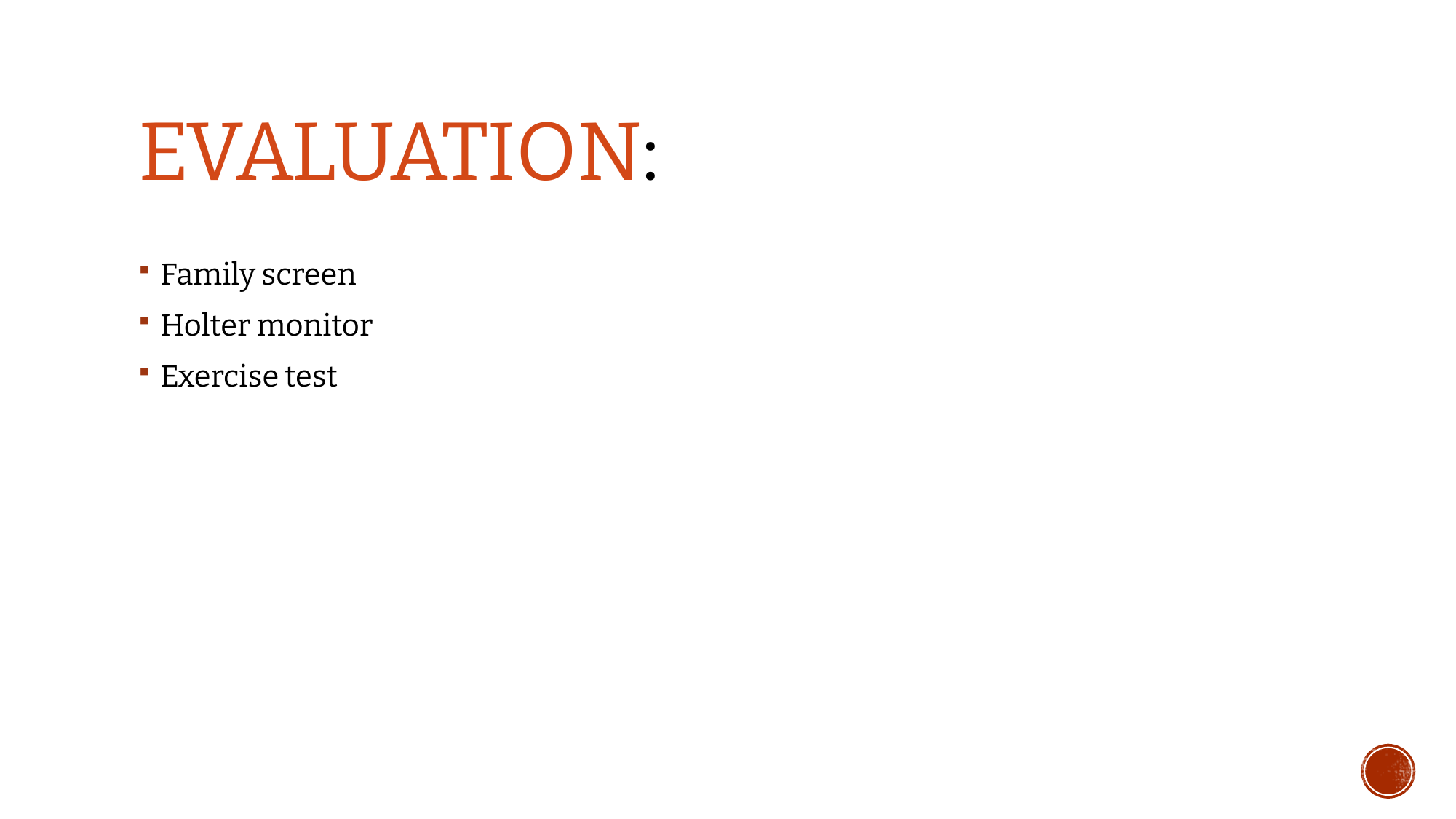

# Evaluation:
Family screen
Holter monitor
Exercise test